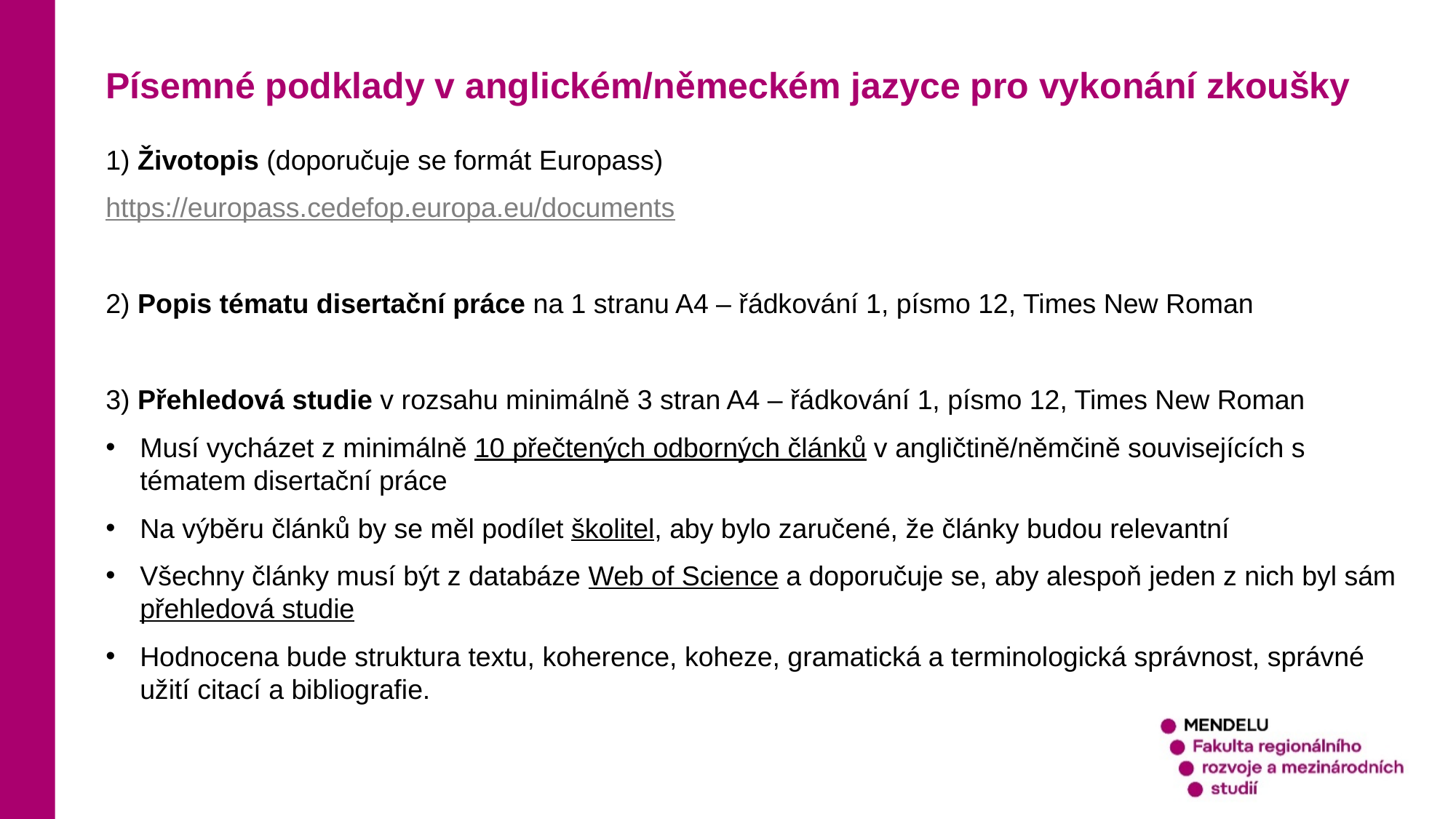

Písemné podklady v anglickém/německém jazyce pro vykonání zkoušky
1) Životopis (doporučuje se formát Europass)
https://europass.cedefop.europa.eu/documents

2) Popis tématu disertační práce na 1 stranu A4 – řádkování 1, písmo 12, Times New Roman

3) Přehledová studie v rozsahu minimálně 3 stran A4 – řádkování 1, písmo 12, Times New Roman
Musí vycházet z minimálně 10 přečtených odborných článků v angličtině/němčině souvisejících s tématem disertační práce
Na výběru článků by se měl podílet školitel, aby bylo zaručené, že články budou relevantní
Všechny články musí být z databáze Web of Science a doporučuje se, aby alespoň jeden z nich byl sám přehledová studie
Hodnocena bude struktura textu, koherence, koheze, gramatická a terminologická správnost, správné užití citací a bibliografie.